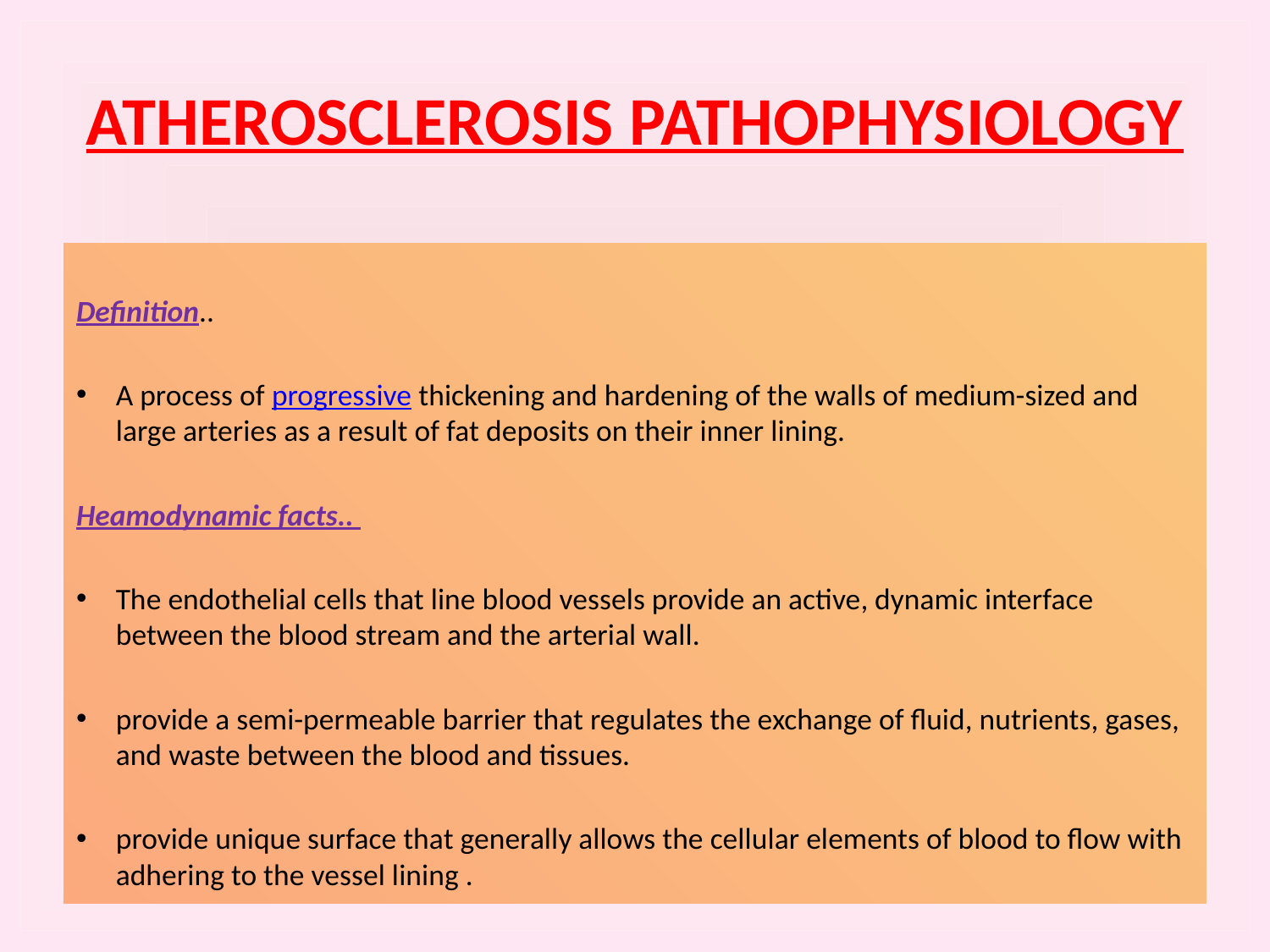

# ATHEROSCLEROSIS PATHOPHYSIOLOGY

Definition..

A process of progressive thickening and hardening of the walls of medium-sized and large arteries as a result of fat deposits on their inner lining.

Heamodynamic facts..

The endothelial cells that line blood vessels provide an active, dynamic interface between the blood stream and the arterial wall.

provide a semi-permeable barrier that regulates the exchange of fluid, nutrients, gases, and waste between the blood and tissues.

provide unique surface that generally allows the cellular elements of blood to flow with adhering to the vessel lining .